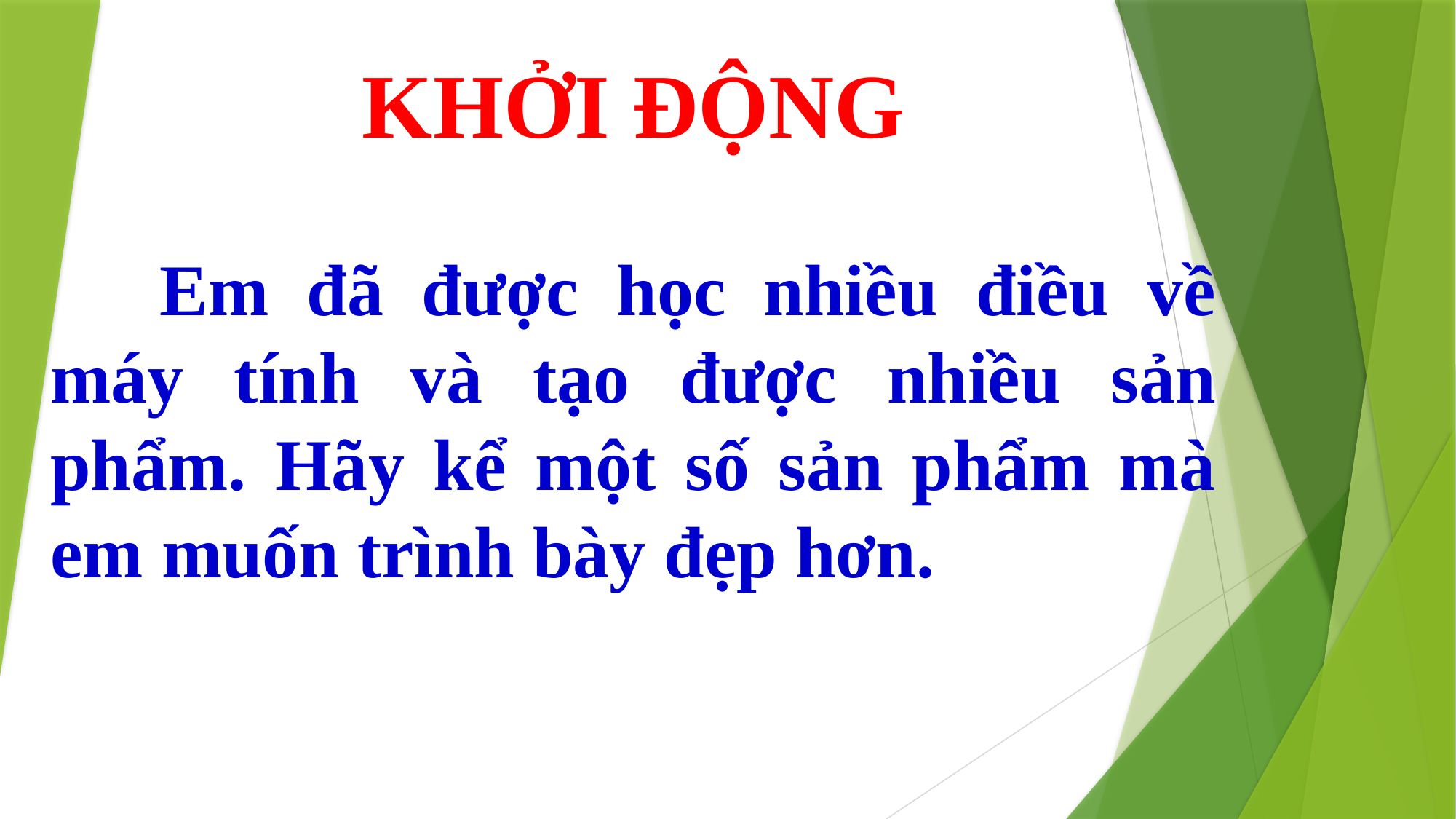

KHỞI ĐỘNG
	Em đã được học nhiều điều về máy tính và tạo được nhiều sản phẩm. Hãy kể một số sản phẩm mà em muốn trình bày đẹp hơn.